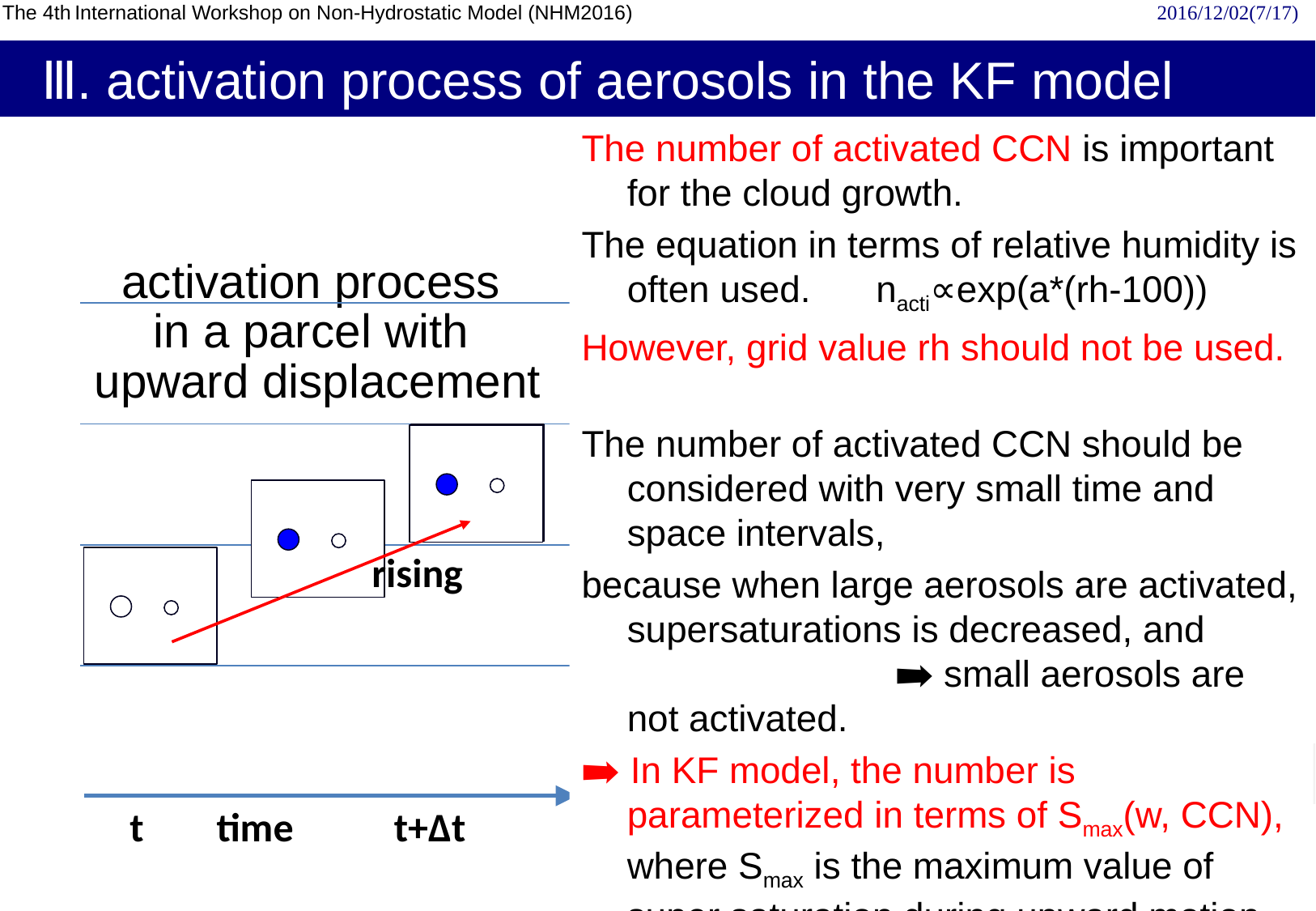

# Ⅲ. activation process of aerosols in the KF model
The number of activated CCN is important for the cloud growth.
The equation in terms of relative humidity is often used. 　nacti∝exp(a*(rh-100))
However, grid value rh should not be used.
The number of activated CCN should be considered with very small time and space intervals,
because when large aerosols are activated, supersaturations is decreased, and                                    ➡ small aerosols are not activated.
➡ In KF model, the number is parameterized in terms of Smax(w, CCN), where Smax is the maximum value of super saturation during upward motion.
Smax is determined by using a parcel model.
activation process
in a parcel with
upward displacement

rising

 t        time　　t+Δt